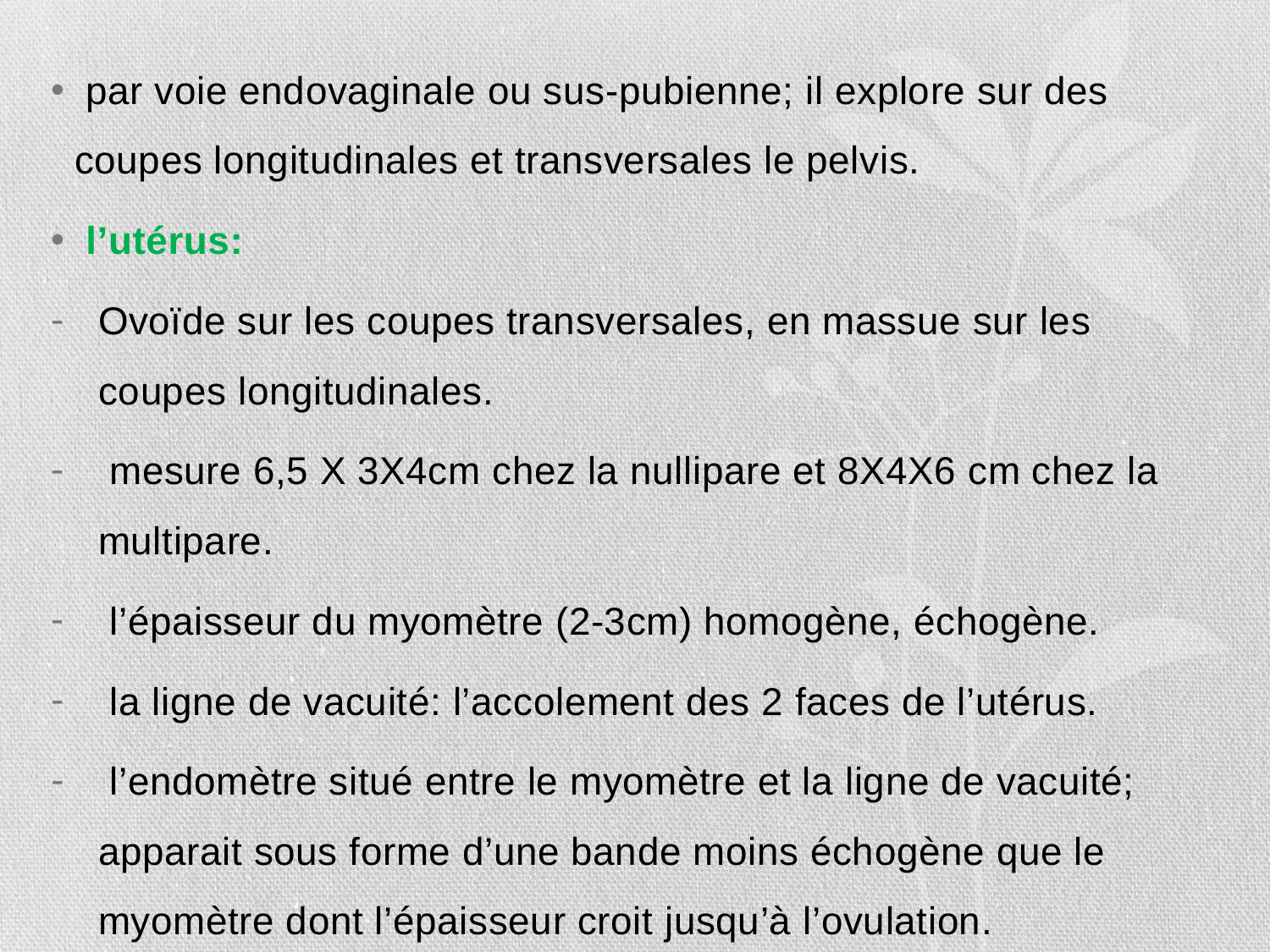

par voie endovaginale ou sus-pubienne; il explore sur des coupes longitudinales et transversales le pelvis.
 l’utérus:
Ovoïde sur les coupes transversales, en massue sur les coupes longitudinales.
 mesure 6,5 X 3X4cm chez la nullipare et 8X4X6 cm chez la multipare.
 l’épaisseur du myomètre (2-3cm) homogène, échogène.
 la ligne de vacuité: l’accolement des 2 faces de l’utérus.
 l’endomètre situé entre le myomètre et la ligne de vacuité; apparait sous forme d’une bande moins échogène que le myomètre dont l’épaisseur croit jusqu’à l’ovulation.